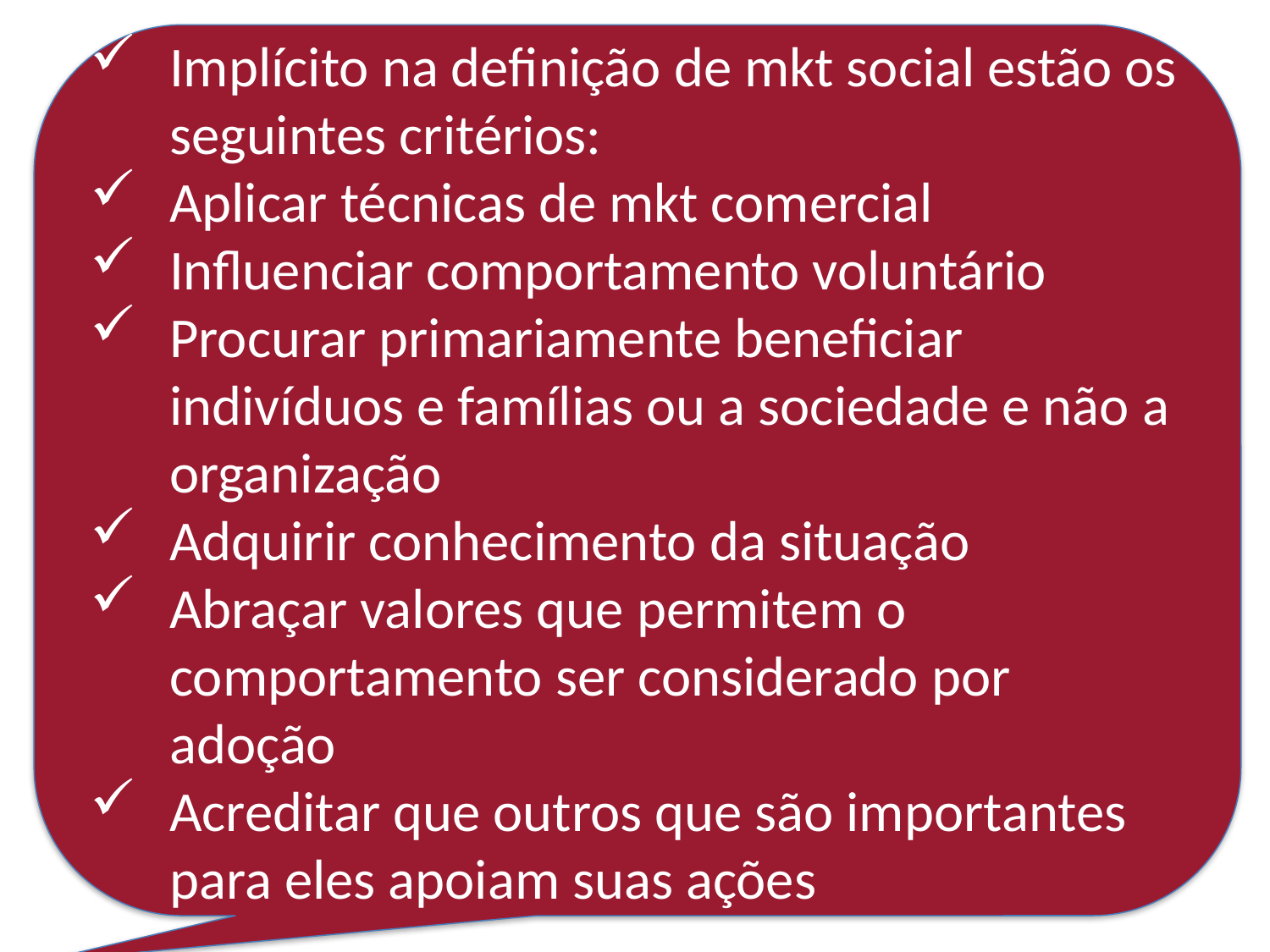

Implícito na definição de mkt social estão os seguintes critérios:
Aplicar técnicas de mkt comercial
Influenciar comportamento voluntário
Procurar primariamente beneficiar indivíduos e famílias ou a sociedade e não a organização
Adquirir conhecimento da situação
Abraçar valores que permitem o comportamento ser considerado por adoção
Acreditar que outros que são importantes para eles apoiam suas ações